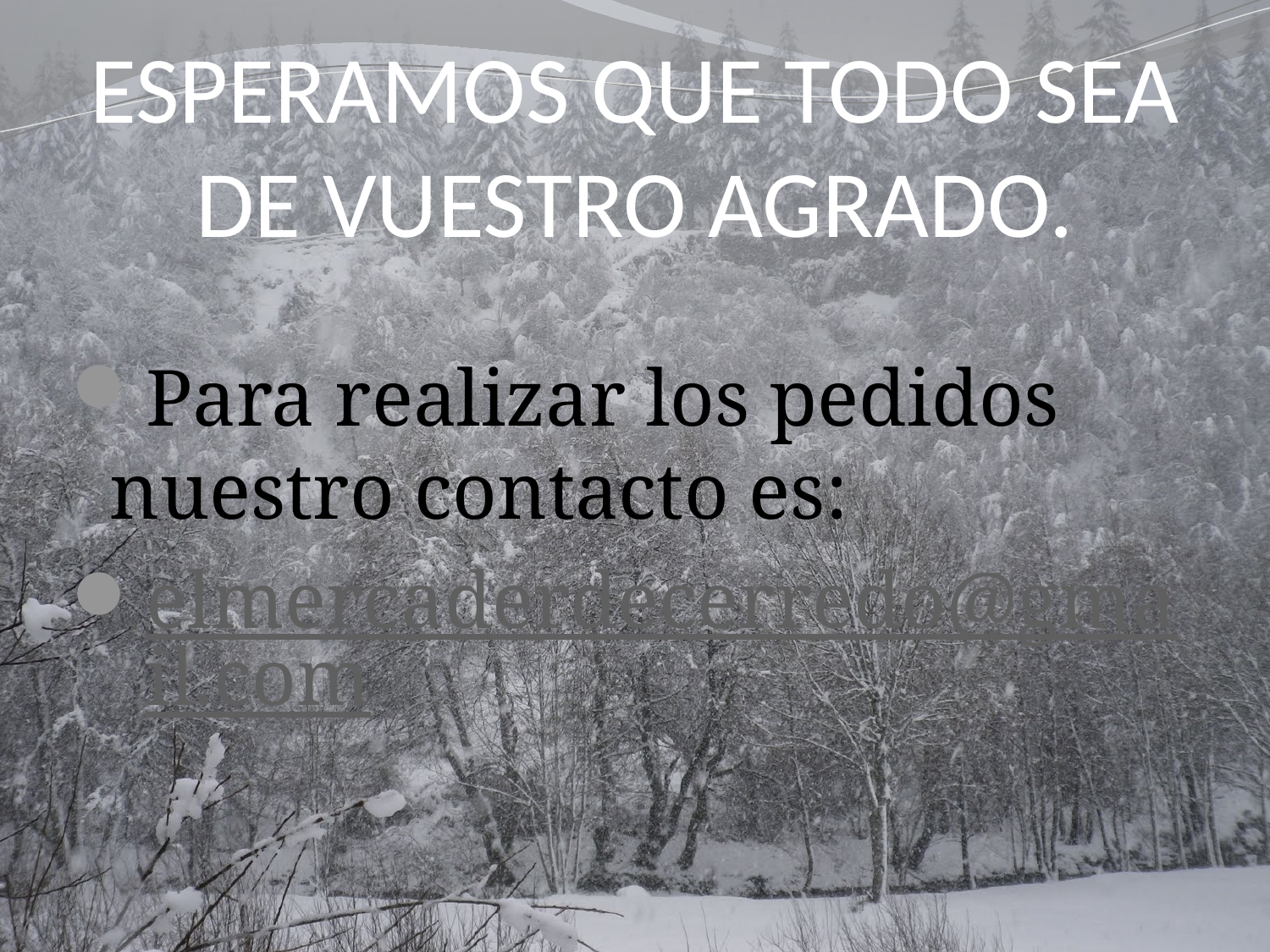

# ESPERAMOS QUE TODO SEA DE VUESTRO AGRADO.
Para realizar los pedidos nuestro contacto es:
elmercaderdecerredo@gmail.com